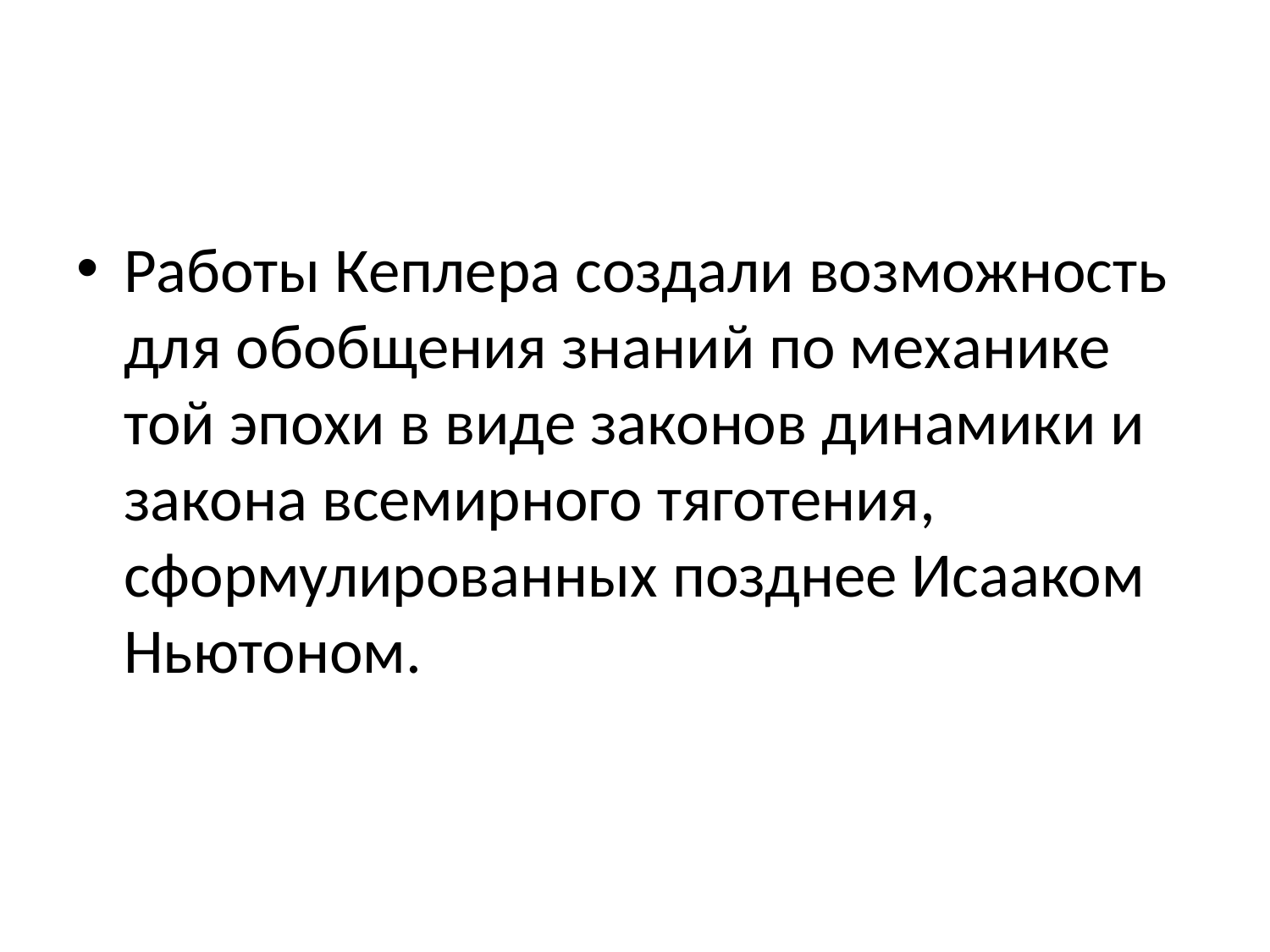

#
Работы Кеплера создали возможность для обобщения знаний по механике той эпохи в виде законов динамики и закона всемирного тяготения, сформулированных позднее Исааком Ньютоном.